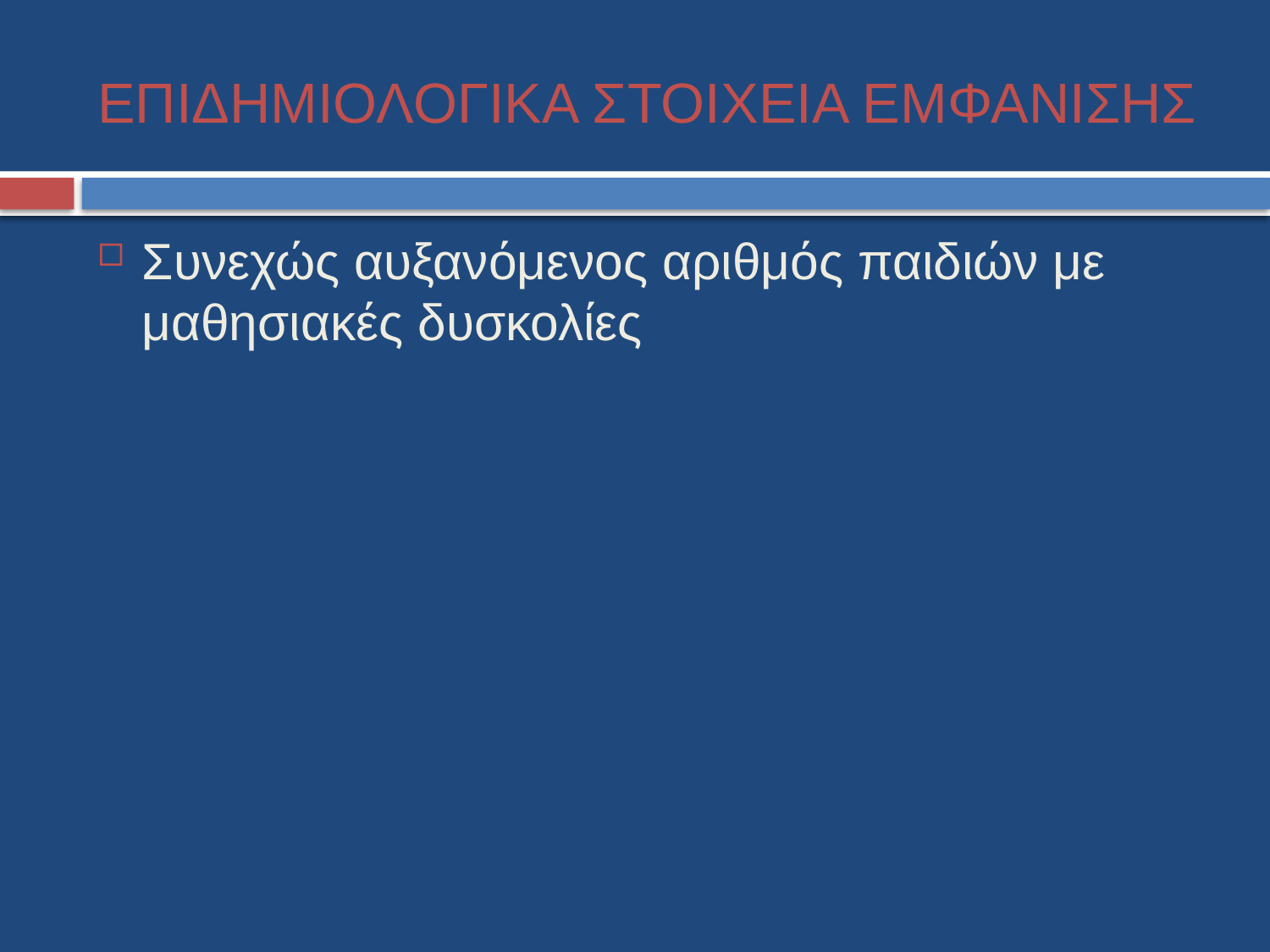

# ΕΠΙΔΗΜΙΟΛΟΓΙΚΑ ΣΤΟΙΧΕΙΑ ΕΜΦΑΝΙΣΗΣ
Συνεχώς αυξανόμενος αριθμός παιδιών με μαθησιακές δυσκολίες